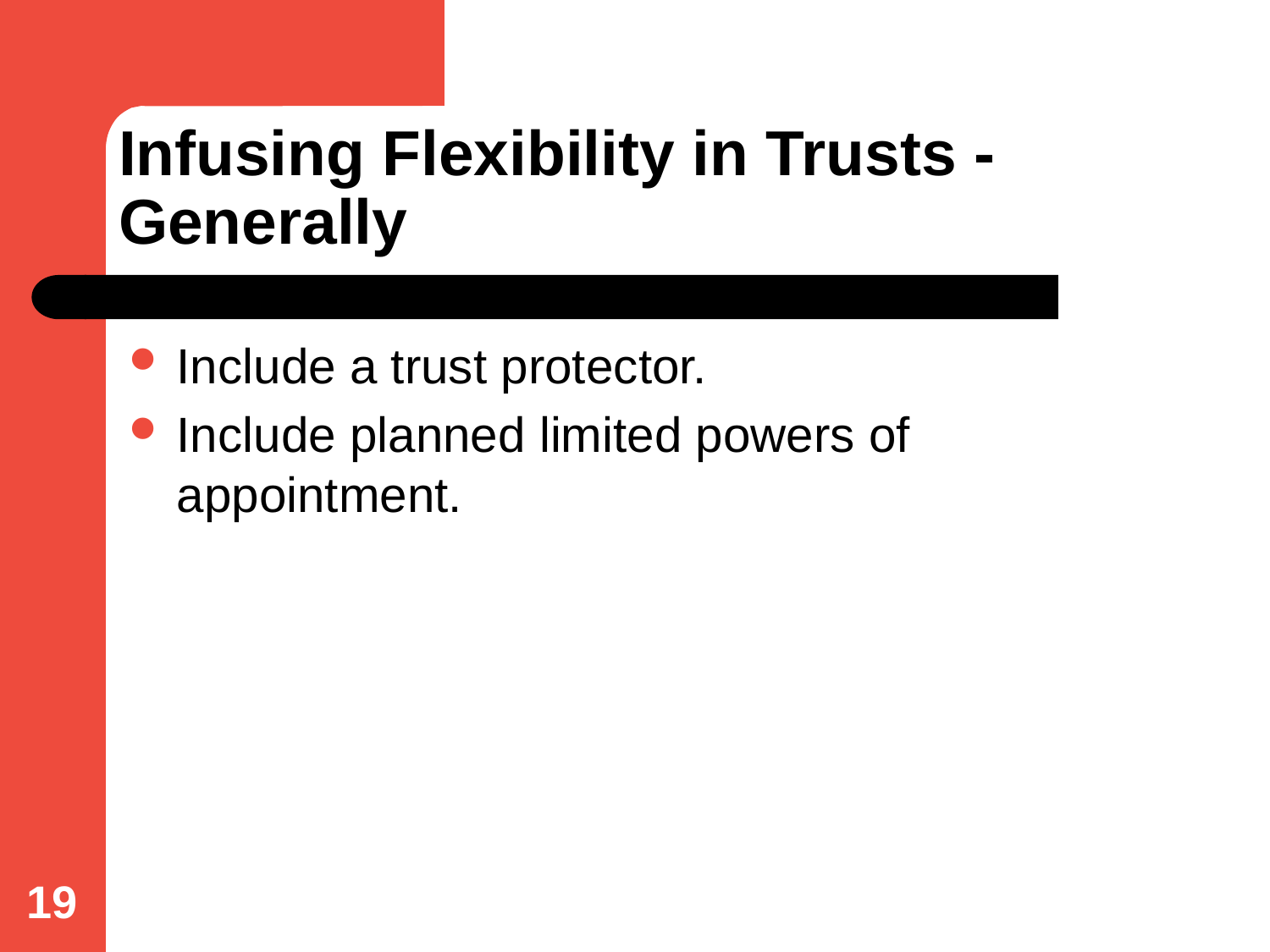

# Infusing Flexibility in Trusts - Generally
Include a trust protector.
Include planned limited powers of appointment.
19